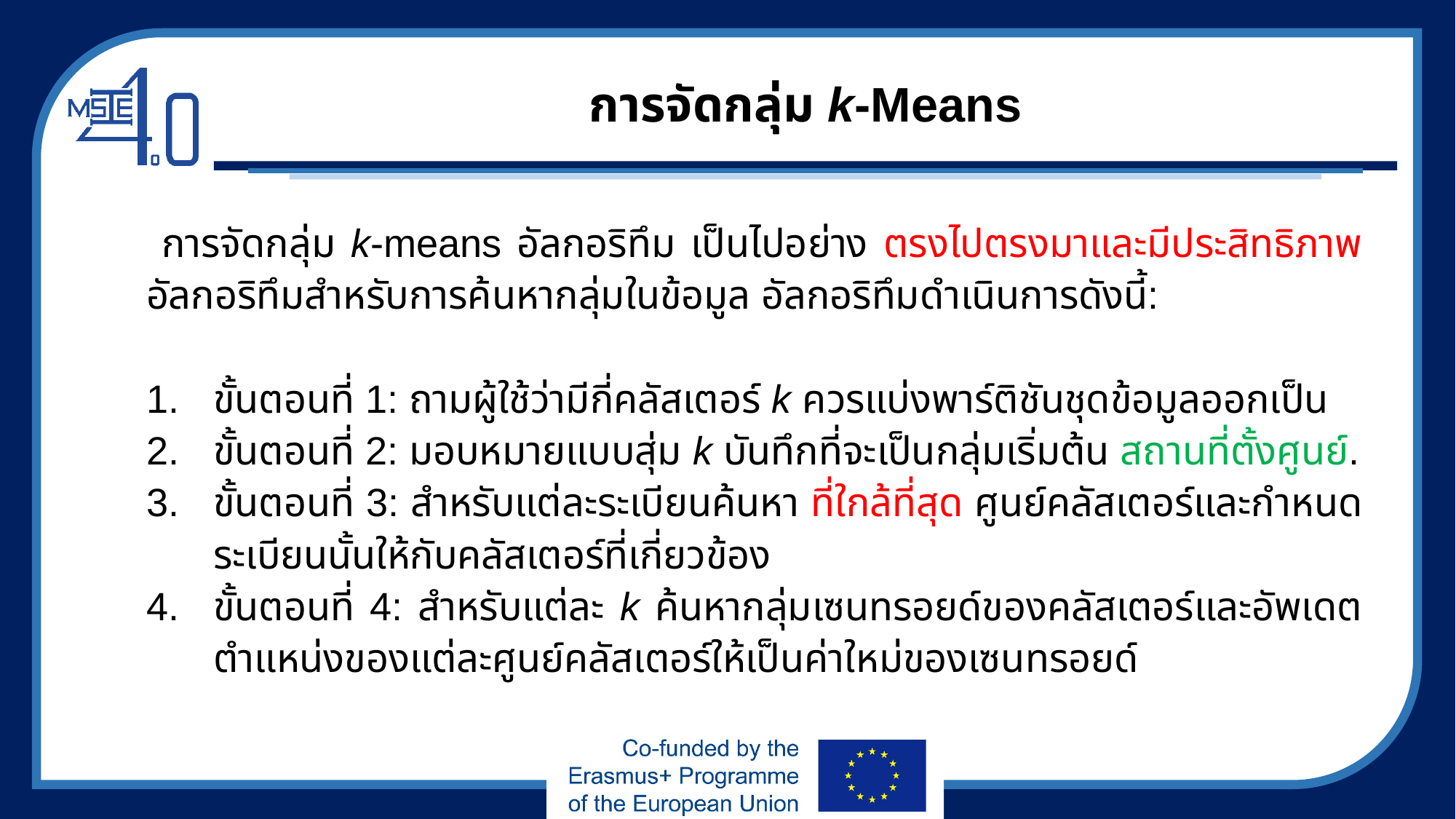

# การจัดกลุ่ม k-Means
 การจัดกลุ่ม k-means อัลกอริทึม เป็นไปอย่าง ตรงไปตรงมาและมีประสิทธิภาพ อัลกอริทึมสำหรับการค้นหากลุ่มในข้อมูล อัลกอริทึมดำเนินการดังนี้:

ขั้นตอนที่ 1: ถามผู้ใช้ว่ามีกี่คลัสเตอร์ k ควรแบ่งพาร์ติชันชุดข้อมูลออกเป็น
ขั้นตอนที่ 2: มอบหมายแบบสุ่ม k บันทึกที่จะเป็นกลุ่มเริ่มต้น สถานที่ตั้งศูนย์.
ขั้นตอนที่ 3: สำหรับแต่ละระเบียนค้นหา ที่ใกล้ที่สุด ศูนย์คลัสเตอร์และกำหนดระเบียนนั้นให้กับคลัสเตอร์ที่เกี่ยวข้อง
ขั้นตอนที่ 4: สำหรับแต่ละ k ค้นหากลุ่มเซนทรอยด์ของคลัสเตอร์และอัพเดตตำแหน่งของแต่ละศูนย์คลัสเตอร์ให้เป็นค่าใหม่ของเซนทรอยด์